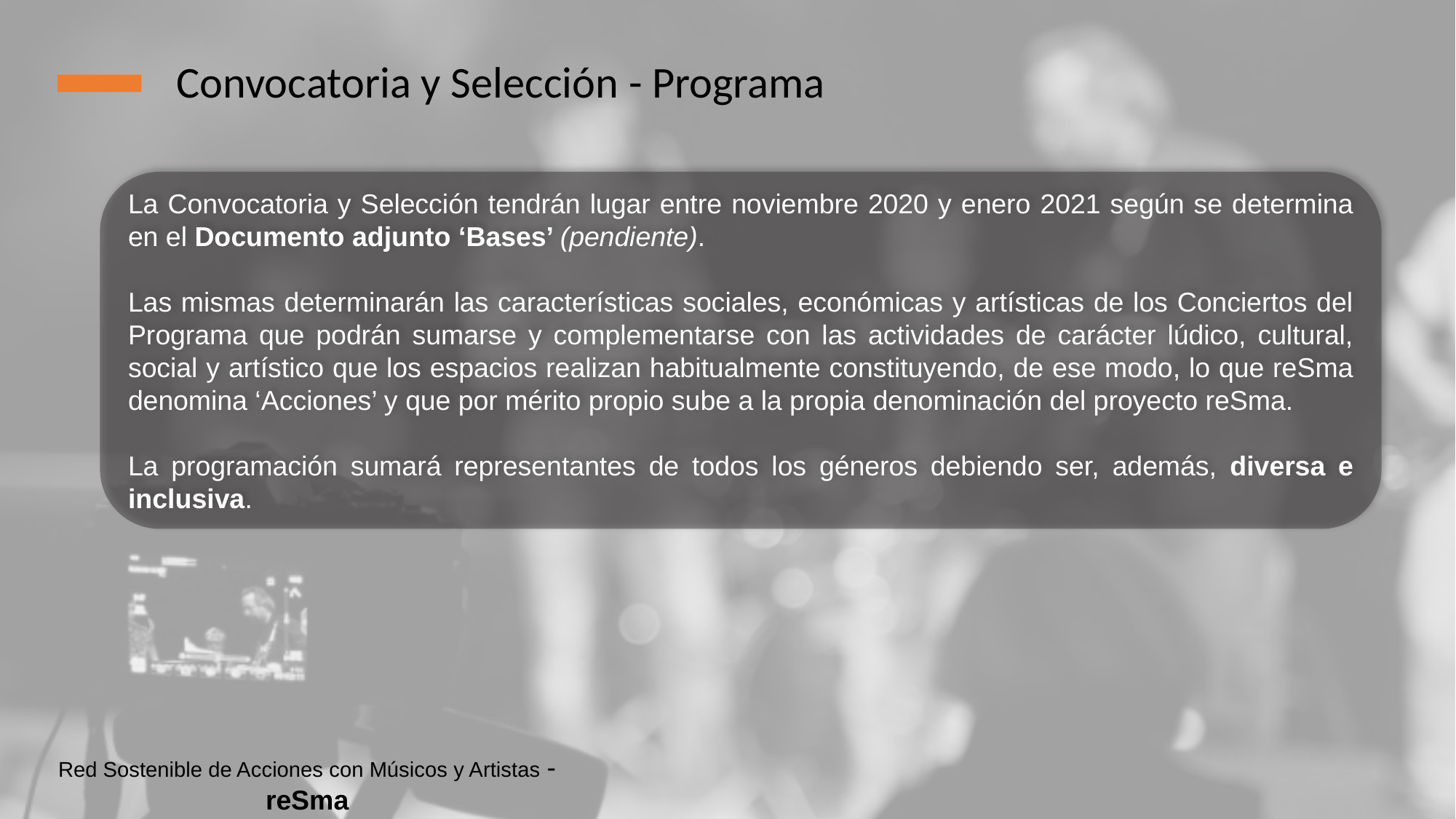

# Convocatoria y Selección - Programa
La Convocatoria y Selección tendrán lugar entre noviembre 2020 y enero 2021 según se determina en el Documento adjunto ‘Bases’ (pendiente).

Las mismas determinarán las características sociales, económicas y artísticas de los Conciertos del Programa que podrán sumarse y complementarse con las actividades de carácter lúdico, cultural, social y artístico que los espacios realizan habitualmente constituyendo, de ese modo, lo que reSma denomina ‘Acciones’ y que por mérito propio sube a la propia denominación del proyecto reSma.

La programación sumará representantes de todos los géneros debiendo ser, además, diversa e inclusiva.
Red Sostenible de Acciones con Músicos y Artistas - reSma